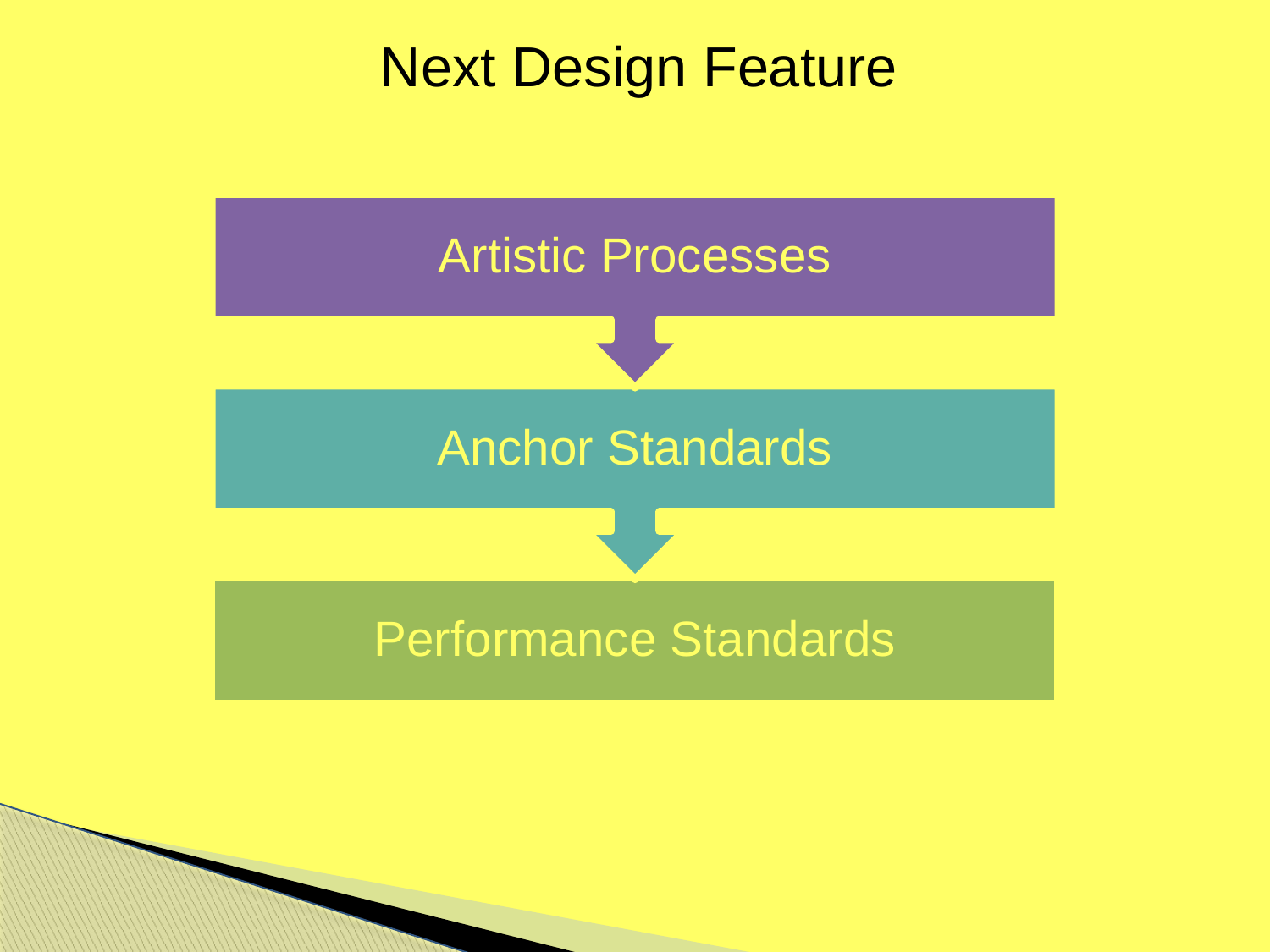

Next Design Feature

Performance Standards
Anchor Standards
Artistic Processes